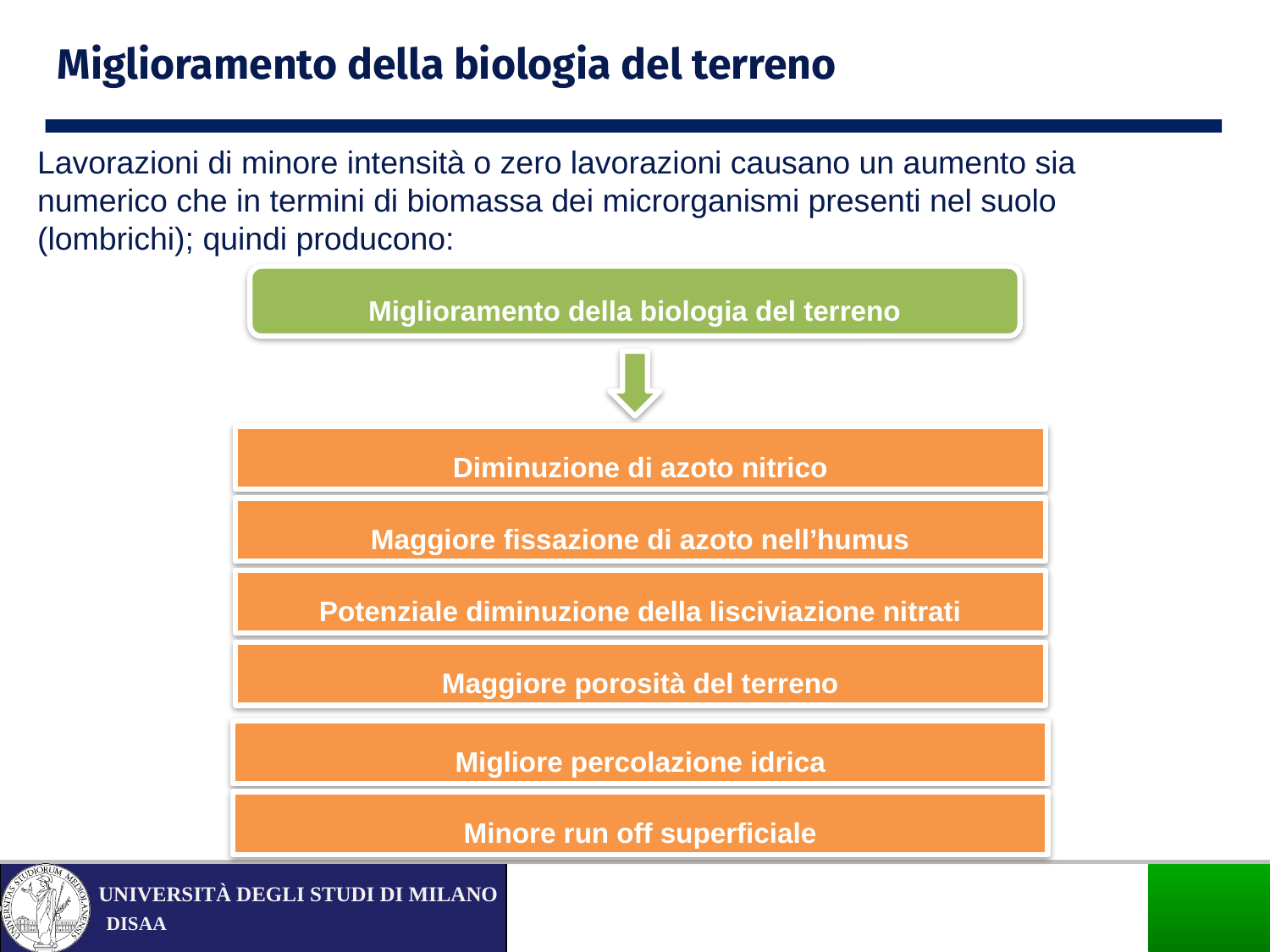

Miglioramento della biologia del terreno
Lavorazioni di minore intensità o zero lavorazioni causano un aumento sia numerico che in termini di biomassa dei microrganismi presenti nel suolo (lombrichi); quindi producono:
Miglioramento della biologia del terreno

Diminuzione di azoto nitrico
Maggiore fissazione di azoto nell’humus
Potenziale diminuzione della lisciviazione nitrati
Maggiore porosità del terreno
Migliore percolazione idrica
Minore run off superficiale